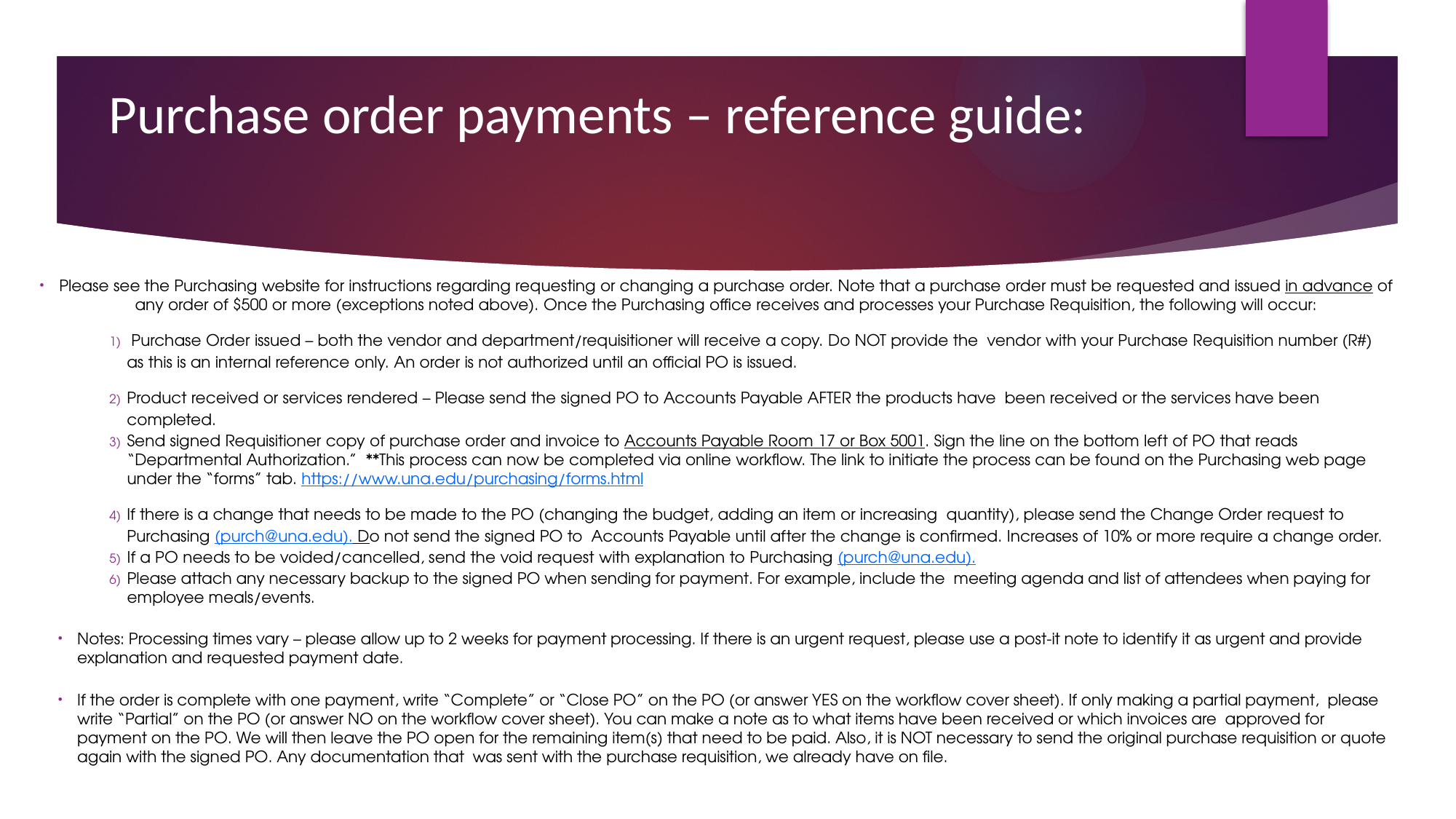

# Purchase order payments – reference guide:
Please see the Purchasing website for instructions regarding requesting or changing a purchase order. Note that a purchase order must be requested and issued in advance of any order of $500 or more (exceptions noted above). Once the Purchasing office receives and processes your Purchase Requisition, the following will occur:
 Purchase Order issued – both the vendor and department/requisitioner will receive a copy. Do NOT provide the  vendor with your Purchase Requisition number (R#) as this is an internal reference only. An order is not authorized until an official PO is issued.
Product received or services rendered – Please send the signed PO to Accounts Payable AFTER the products have  been received or the services have been completed.
Send signed Requisitioner copy of purchase order and invoice to Accounts Payable Room 17 or Box 5001. Sign the line on the bottom left of PO that reads “Departmental Authorization.”  **This process can now be completed via online workflow. The link to initiate the process can be found on the Purchasing web page under the “forms” tab. https://www.una.edu/purchasing/forms.html
If there is a change that needs to be made to the PO (changing the budget, adding an item or increasing  quantity), please send the Change Order request to Purchasing (purch@una.edu). Do not send the signed PO to  Accounts Payable until after the change is confirmed. Increases of 10% or more require a change order.
If a PO needs to be voided/cancelled, send the void request with explanation to Purchasing (purch@una.edu).
Please attach any necessary backup to the signed PO when sending for payment. For example, include the  meeting agenda and list of attendees when paying for employee meals/events.

Notes: Processing times vary – please allow up to 2 weeks for payment processing. If there is an urgent request, please use a post-it note to identify it as urgent and provide explanation and requested payment date.

If the order is complete with one payment, write “Complete” or “Close PO” on the PO (or answer YES on the workflow cover sheet). If only making a partial payment,  please write “Partial” on the PO (or answer NO on the workflow cover sheet). You can make a note as to what items have been received or which invoices are  approved for payment on the PO. We will then leave the PO open for the remaining item(s) that need to be paid. Also, it is NOT necessary to send the original purchase requisition or quote again with the signed PO. Any documentation that  was sent with the purchase requisition, we already have on file.